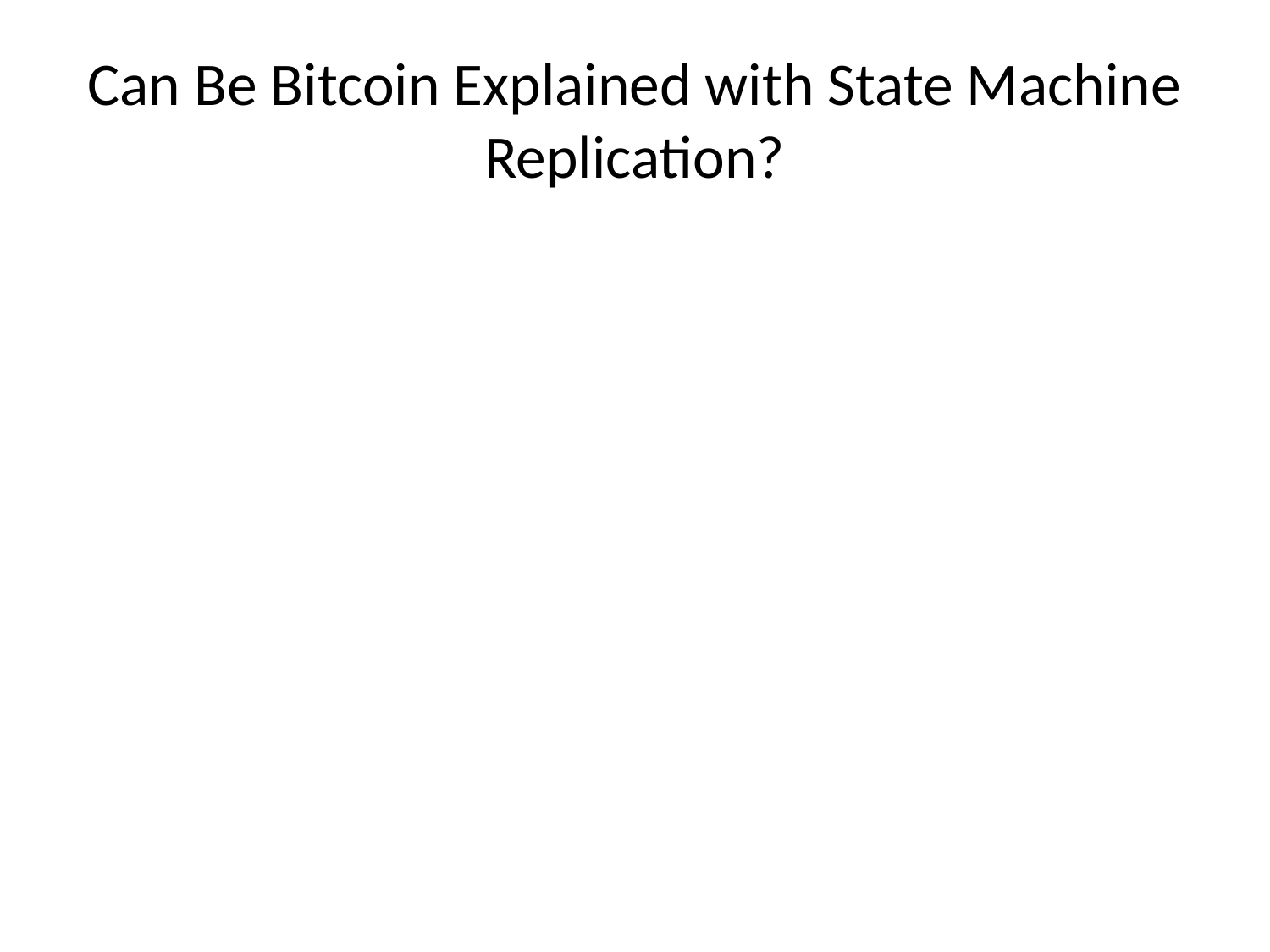

# Can Be Bitcoin Explained with State Machine Replication?